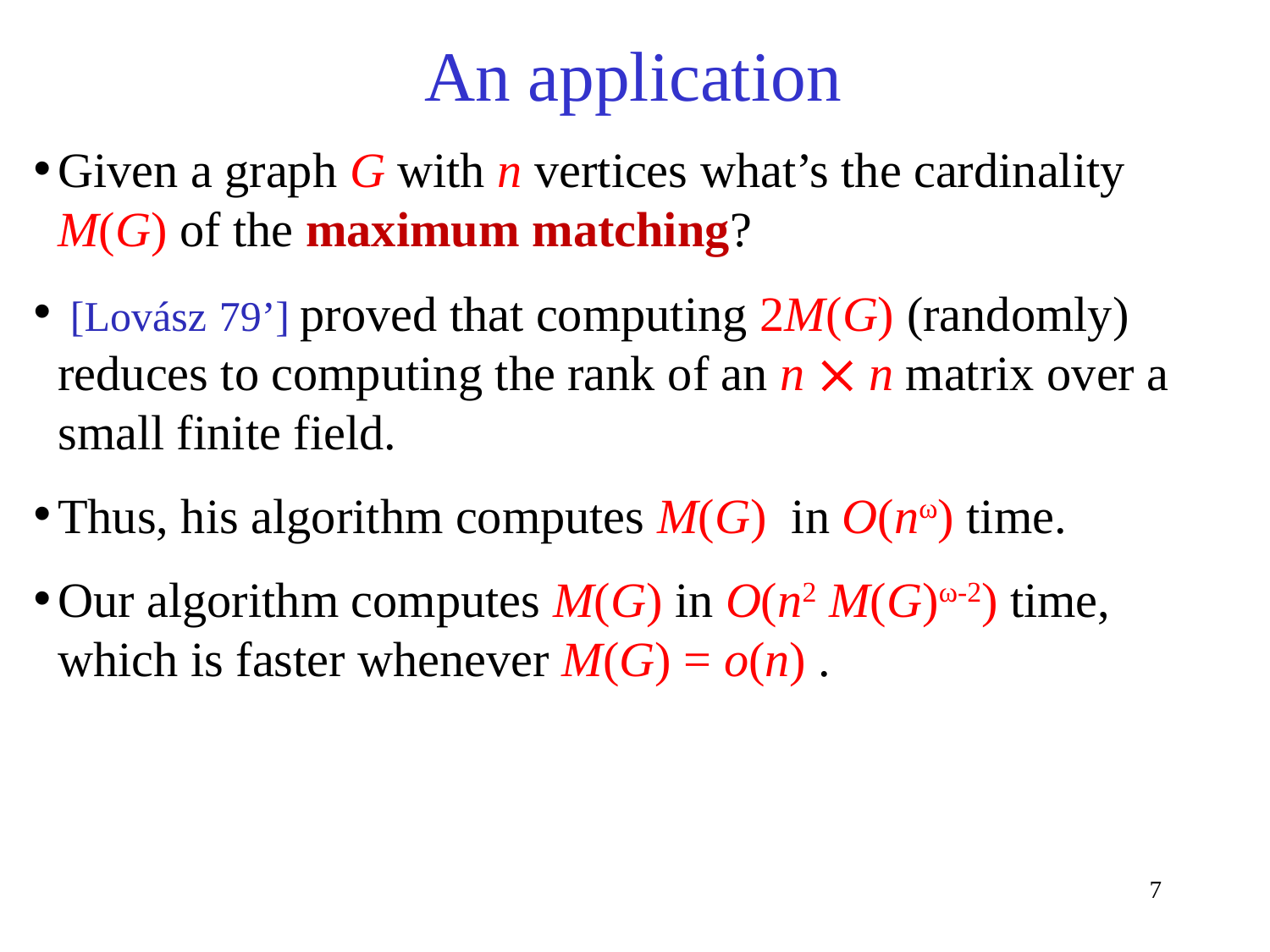

# An application
Given a graph G with n vertices what’s the cardinality M(G) of the maximum matching?
 [Lovász 79’] proved that computing 2M(G) (randomly) reduces to computing the rank of an n × n matrix over a small finite field.
Thus, his algorithm computes M(G)  in O(nω) time.
Our algorithm computes M(G) in O(n2 M(G)ω-2) time, which is faster whenever M(G) = o(n) .
7